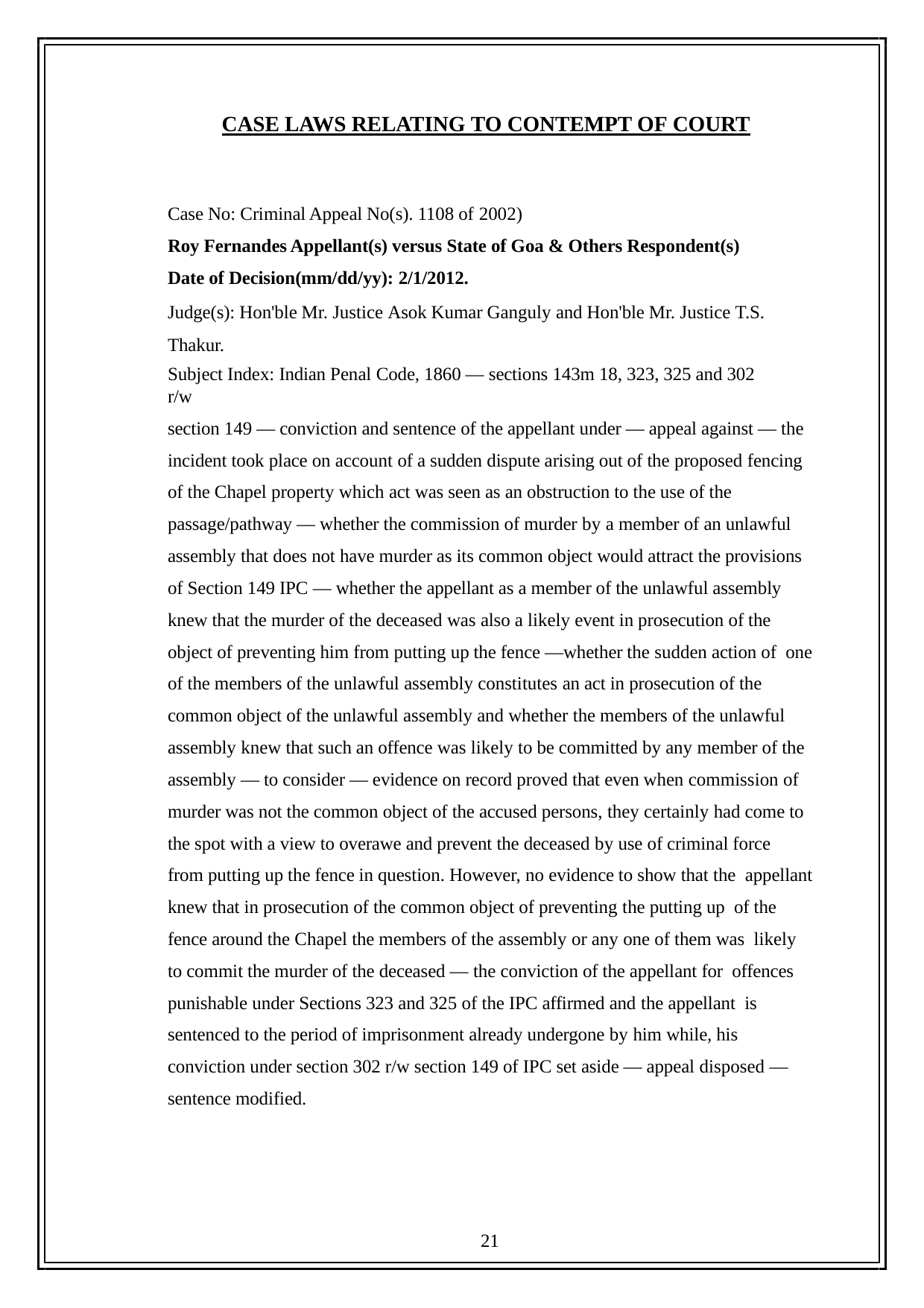

CASE LAWS RELATING TO CONTEMPT OF COURT

Case No: Criminal Appeal No(s). 1108 of 2002)
Roy Fernandes Appellant(s) versus State of Goa & Others Respondent(s)  Date of Decision(mm/dd/yy): 2/1/2012.
Judge(s): Hon'ble Mr. Justice Asok Kumar Ganguly and Hon'ble Mr. Justice T.S.  Thakur.
Subject Index: Indian Penal Code, 1860 — sections 143m 18, 323, 325 and 302 r/w
section 149 — conviction and sentence of the appellant under — appeal against — the  incident took place on account of a sudden dispute arising out of the proposed fencing  of the Chapel property which act was seen as an obstruction to the use of the  passage/pathway — whether the commission of murder by a member of an unlawful  assembly that does not have murder as its common object would attract the provisions  of Section 149 IPC — whether the appellant as a member of the unlawful assembly  knew that the murder of the deceased was also a likely event in prosecution of the  object of preventing him from putting up the fence —whether the sudden action of  one of the members of the unlawful assembly constitutes an act in prosecution of the  common object of the unlawful assembly and whether the members of the unlawful  assembly knew that such an offence was likely to be committed by any member of the  assembly — to consider — evidence on record proved that even when commission of  murder was not the common object of the accused persons, they certainly had come to  the spot with a view to overawe and prevent the deceased by use of criminal force  from putting up the fence in question. However, no evidence to show that the  appellant knew that in prosecution of the common object of preventing the putting up  of the fence around the Chapel the members of the assembly or any one of them was  likely to commit the murder of the deceased — the conviction of the appellant for  offences punishable under Sections 323 and 325 of the IPC affirmed and the appellant  is sentenced to the period of imprisonment already undergone by him while, his  conviction under section 302 r/w section 149 of IPC set aside — appeal disposed —  sentence modified.
21